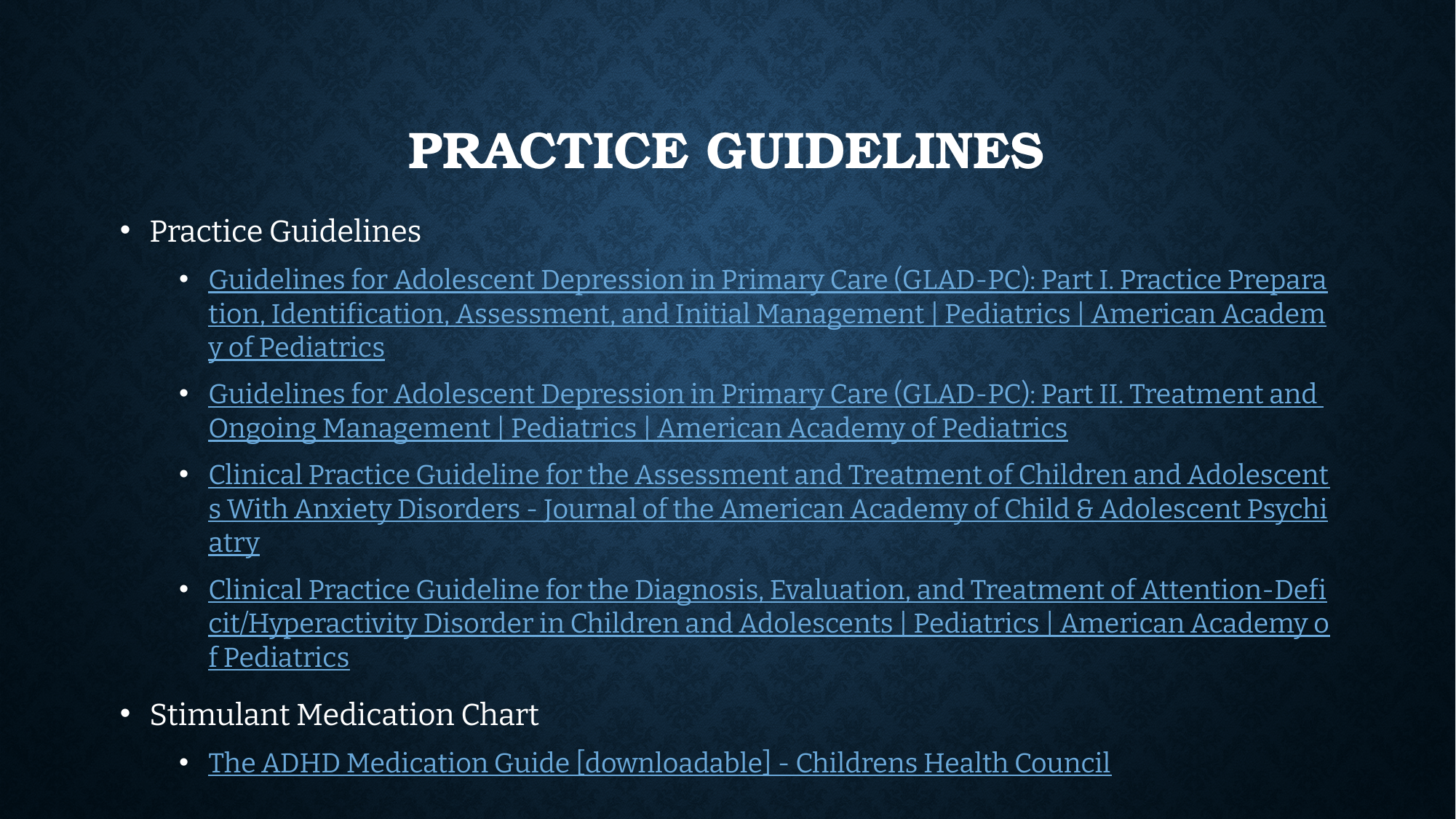

# Practice Guidelines
Practice Guidelines
Guidelines for Adolescent Depression in Primary Care (GLAD-PC): Part I. Practice Preparation, Identification, Assessment, and Initial Management | Pediatrics | American Academy of Pediatrics
Guidelines for Adolescent Depression in Primary Care (GLAD-PC): Part II. Treatment and Ongoing Management | Pediatrics | American Academy of Pediatrics
Clinical Practice Guideline for the Assessment and Treatment of Children and Adolescents With Anxiety Disorders - Journal of the American Academy of Child & Adolescent Psychiatry
Clinical Practice Guideline for the Diagnosis, Evaluation, and Treatment of Attention-Deficit/Hyperactivity Disorder in Children and Adolescents | Pediatrics | American Academy of Pediatrics
Stimulant Medication Chart
The ADHD Medication Guide [downloadable] - Childrens Health Council